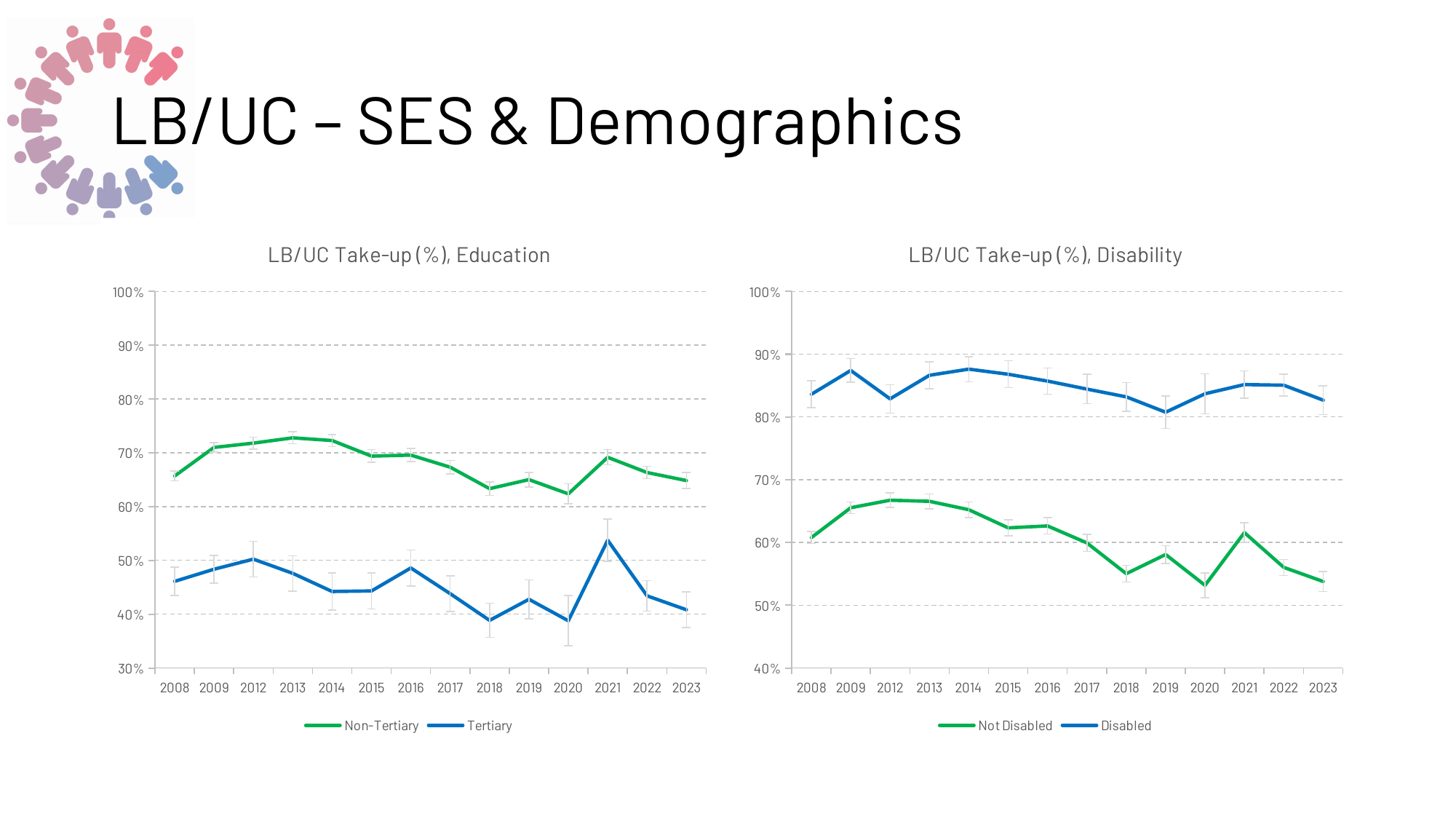

# LB/UC – SES & Demographics

### Chart: LB/UC Take-up (%), Education

| Category |  |  |
|---|---|---|
| 2008 | 0.6569466560509554 | 0.4609878310665712 |
| 2009 | 0.7100109354806641 | 0.4835016835016835 |
| 2012 | 0.7179868969624776 | 0.5022421524663677 |
| 2013 | 0.7278590530124273 | 0.4758241758241758 |
| 2014 | 0.7228138109067441 | 0.4421437271619976 |
| 2015 | 0.6938981341401916 | 0.4431418522860492 |
| 2016 | 0.6957347608357797 | 0.4858757062146893 |
| 2017 | 0.6732784431137725 | 0.4380733944954128 |
| 2018 | 0.6333041191936898 | 0.3884657236126224 |
| 2019 | 0.6500717066174965 | 0.4275862068965517 |
| 2020 | 0.6235997012696042 | 0.3877068557919622 |
| 2021 | 0.6915998112317131 | 0.5375 |
| 2022 | 0.6633601983880967 | 0.4340248962655602 |
| 2023 | 0.6483247737833211 | 0.408139534883721 |

### Chart: LB/UC Take-up (%), Disability

| Category |  |  |
|---|---|---|
| 2008 | 0.6077044025157232 | 0.8360914105594957 |
| 2009 | 0.6552874239748872 | 0.8740740740740741 |
| 2012 | 0.6672386895475819 | 0.828881469115192 |
| 2013 | 0.6654746423927178 | 0.8663677130044843 |
| 2014 | 0.6520919067215364 | 0.8761583824768323 |
| 2015 | 0.6231833304149886 | 0.8680109990834097 |
| 2016 | 0.6262792397660819 | 0.8571428571428571 |
| 2017 | 0.5992270531400966 | 0.8443804034582133 |
| 2018 | 0.5501919912232583 | 0.832034632034632 |
| 2019 | 0.5807082337605909 | 0.8075772681954138 |
| 2020 | 0.5316760224538893 | 0.8369028006589786 |
| 2021 | 0.6156736446591519 | 0.8515625 |
| 2022 | 0.5602716468590832 | 0.8505942275042445 |
| 2023 | 0.5377883850437549 | 0.8268251273344652 |